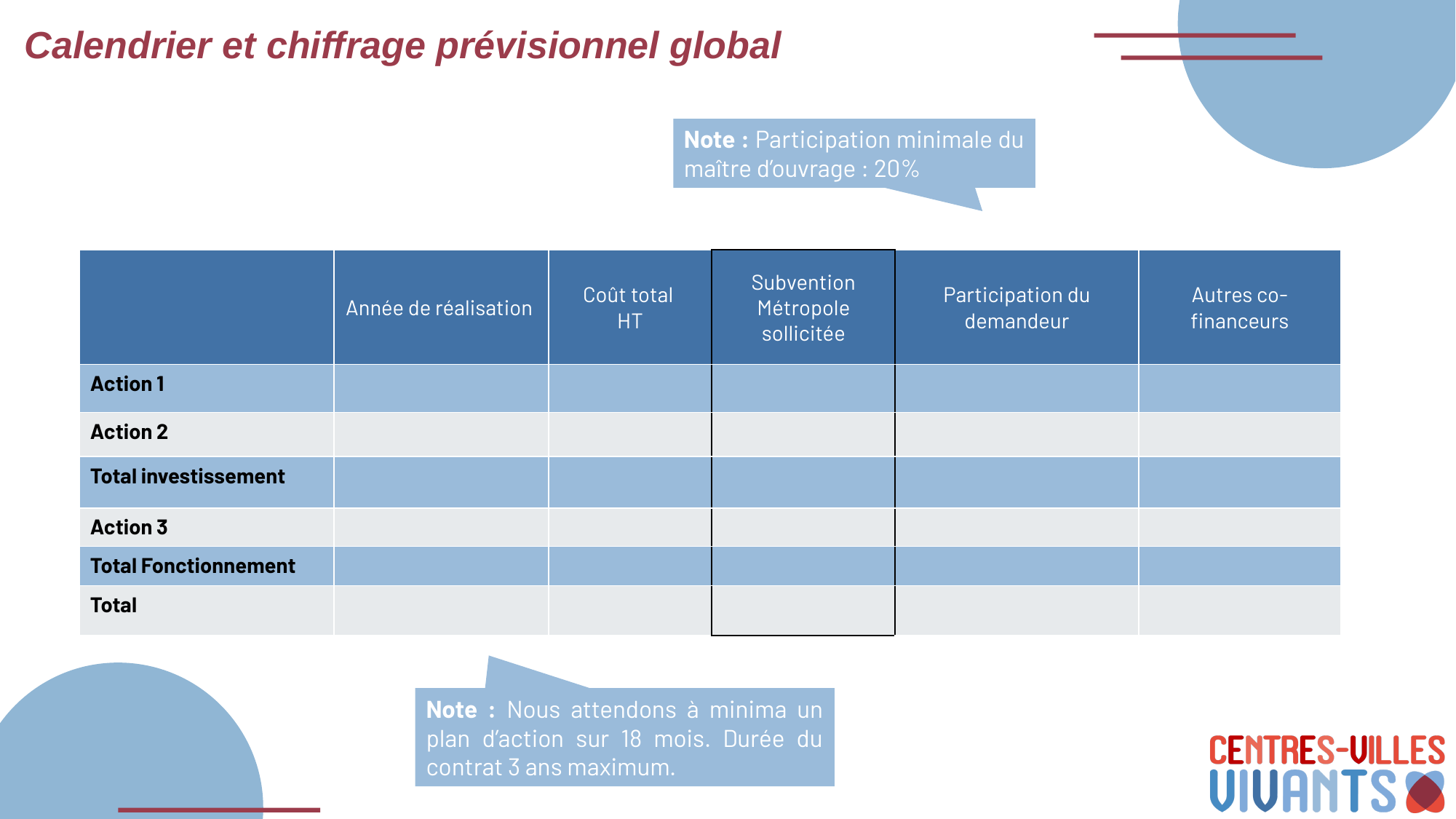

Calendrier et chiffrage prévisionnel global
Note : Participation minimale du maître d’ouvrage : 20%
|  | Année de réalisation | Coût total HT | Subvention Métropole sollicitée | Participation du demandeur | Autres co-financeurs |
| --- | --- | --- | --- | --- | --- |
| Action 1 |  |  |  |  |  |
| Action 2 |  |  |  |  |  |
| Total investissement |  |  |  |  |  |
| Action 3 |  |  |  |  |  |
| Total Fonctionnement |  |  |  |  |  |
| Total |  |  |  |  |  |
Note : Nous attendons à minima un plan d’action sur 18 mois. Durée du contrat 3 ans maximum.